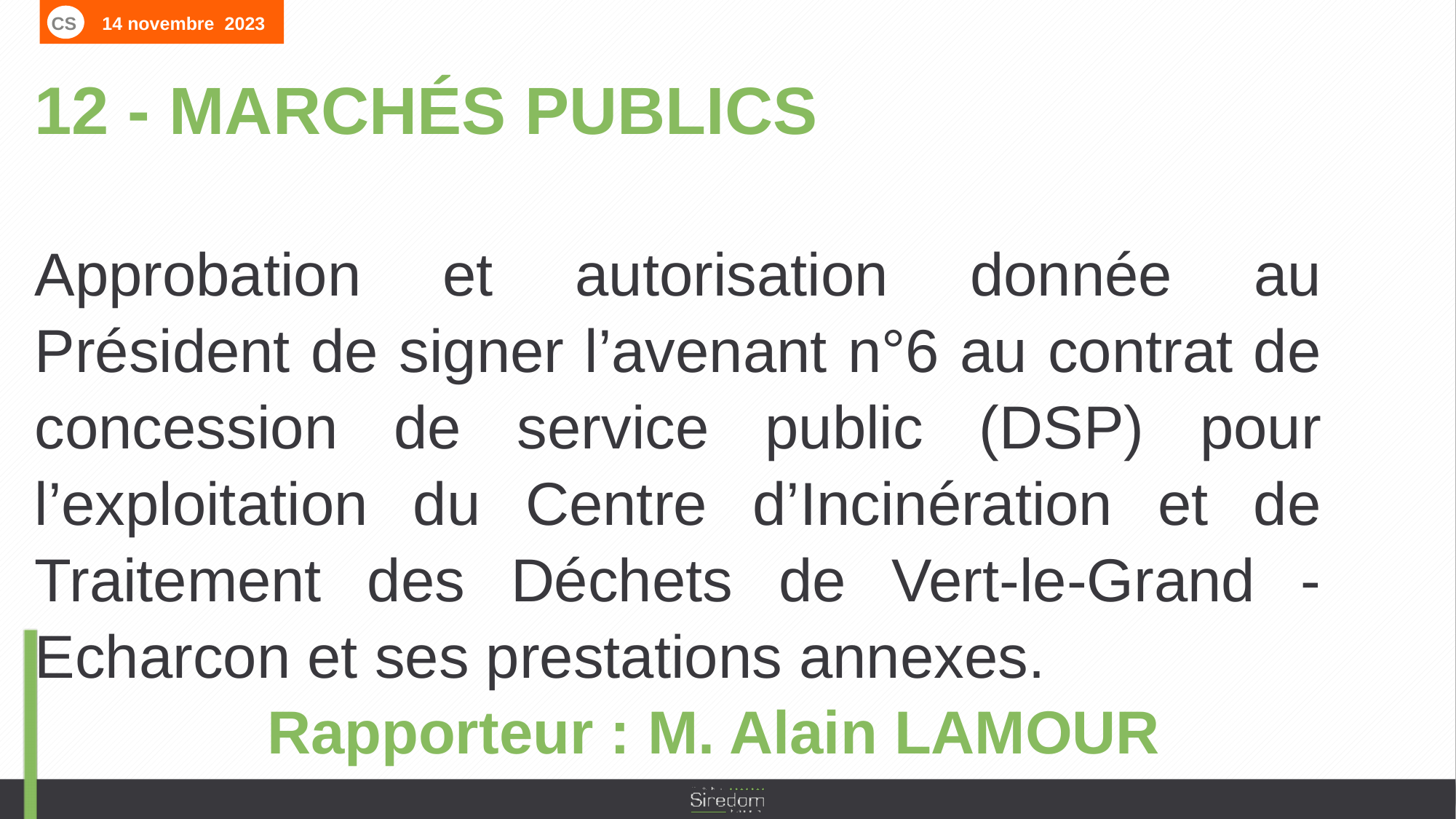

CS     14 novembre  2023
12 - MARCHÉS PUBLICS

Approbation et autorisation donnée au Président de signer l’avenant n°6 au contrat de concession de service public (DSP) pour l’exploitation du Centre d’Incinération et de Traitement des Déchets de Vert-le-Grand - Echarcon et ses prestations annexes.
Rapporteur : M. Alain LAMOUR